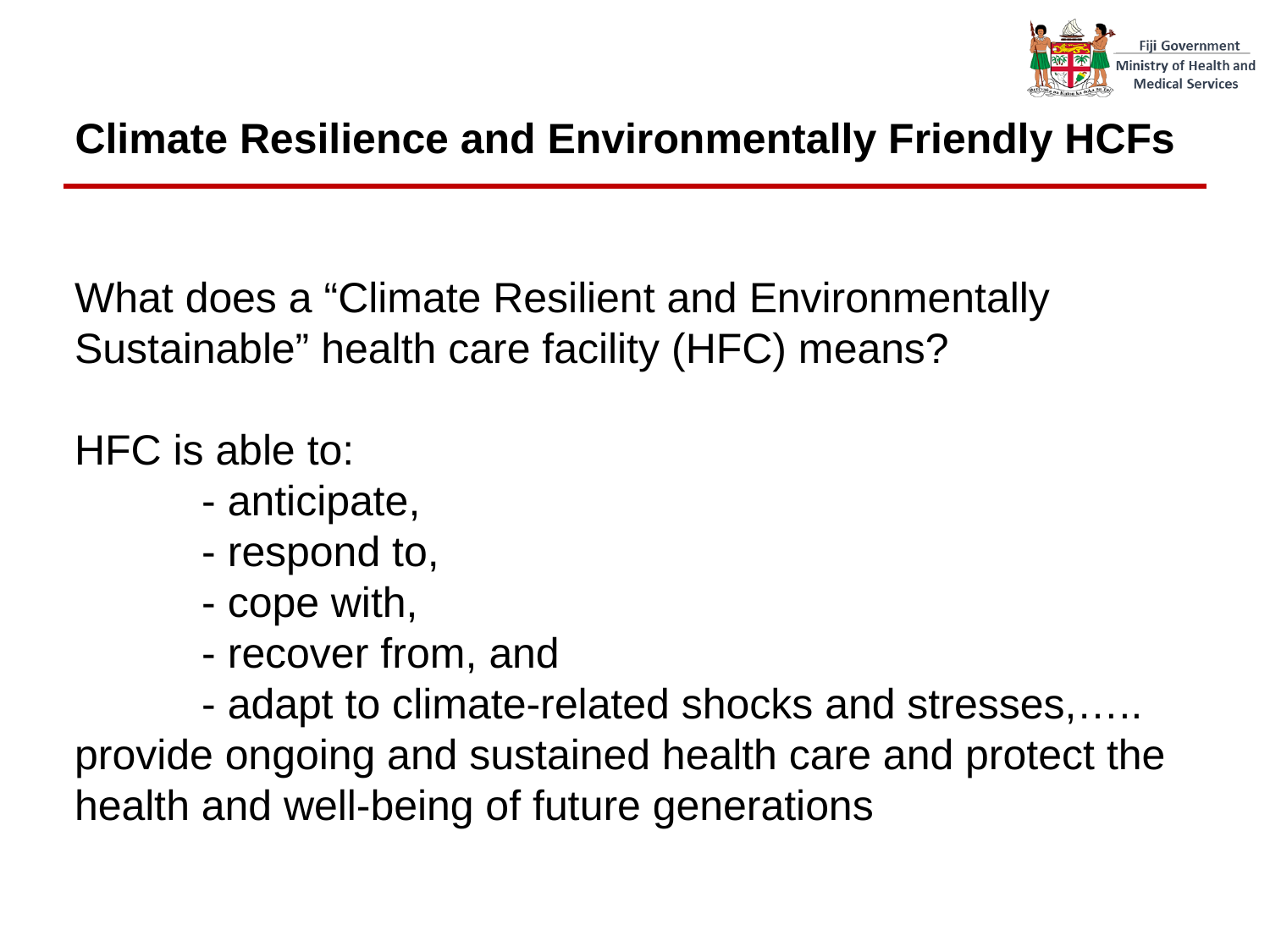

# Climate Resilience and Environmentally Friendly HCFs
What does a “Climate Resilient and Environmentally Sustainable” health care facility (HFC) means?

HFC is able to:
	- anticipate,
	- respond to,
	- cope with,
	- recover from, and
	- adapt to climate-related shocks and stresses,…..
provide ongoing and sustained health care and protect the health and well-being of future generations